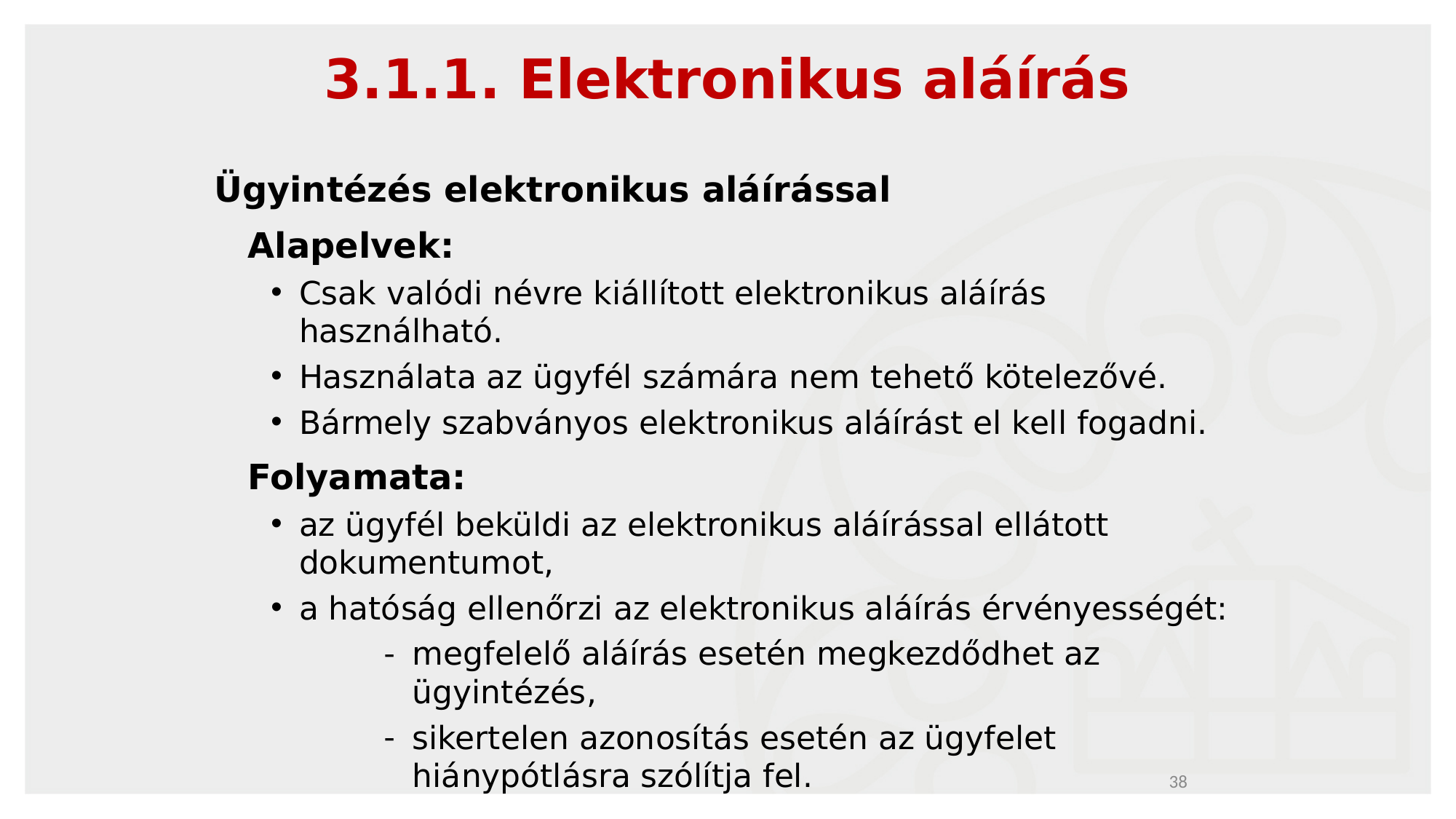

# 3.1.1. Elektronikus aláírás
Ügyintézés elektronikus aláírással
Alapelvek:
Csak valódi névre kiállított elektronikus aláírás használható.
Használata az ügyfél számára nem tehető kötelezővé.
Bármely szabványos elektronikus aláírást el kell fogadni.
Folyamata:
az ügyfél beküldi az elektronikus aláírással ellátott dokumentumot,
a hatóság ellenőrzi az elektronikus aláírás érvényességét:
megfelelő aláírás esetén megkezdődhet az ügyintézés,
sikertelen azonosítás esetén az ügyfelet hiánypótlásra szólítja fel.

38